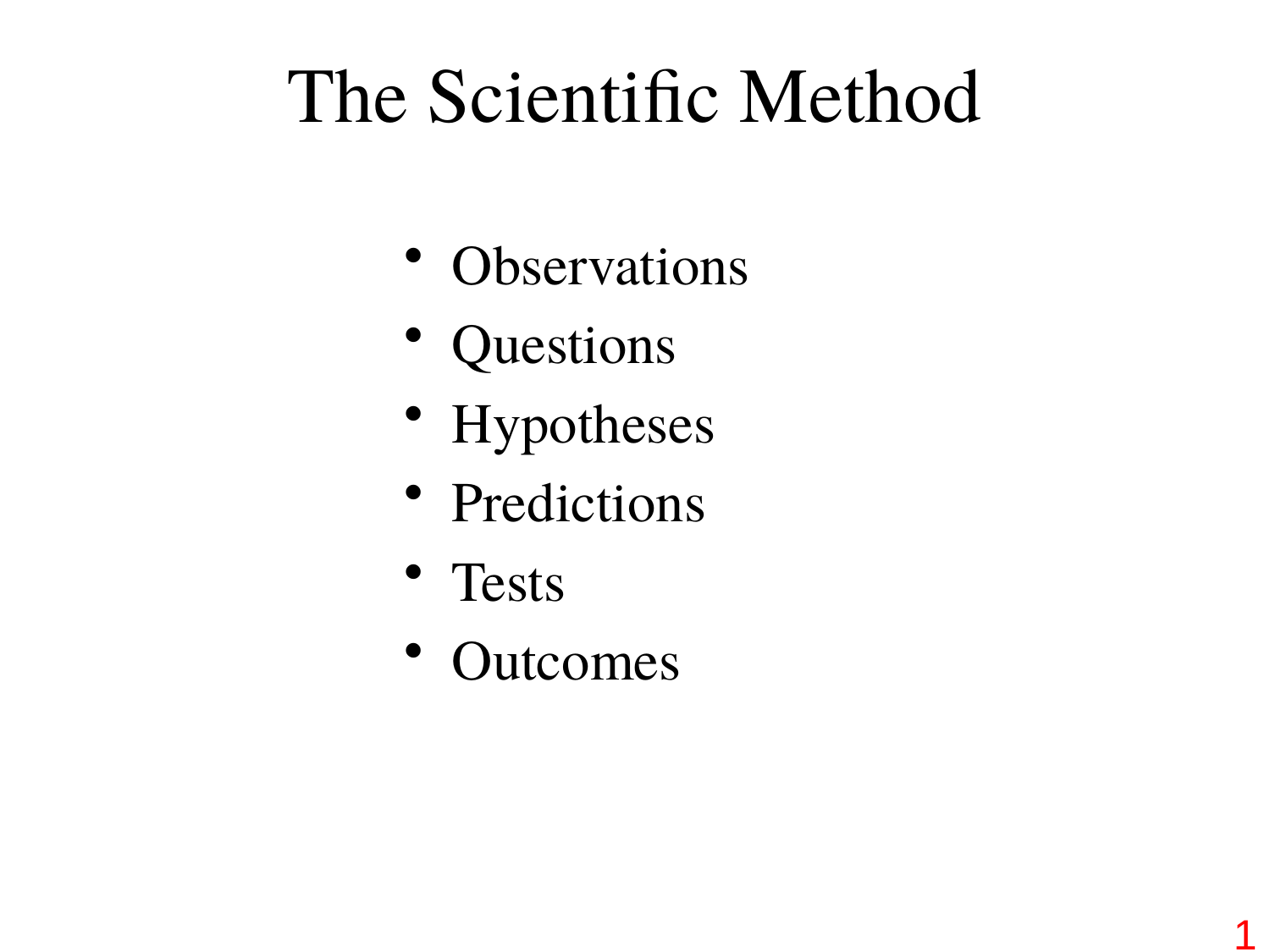

# The Scientific Method
Observations
Questions
Hypotheses
Predictions
Tests
Outcomes

1